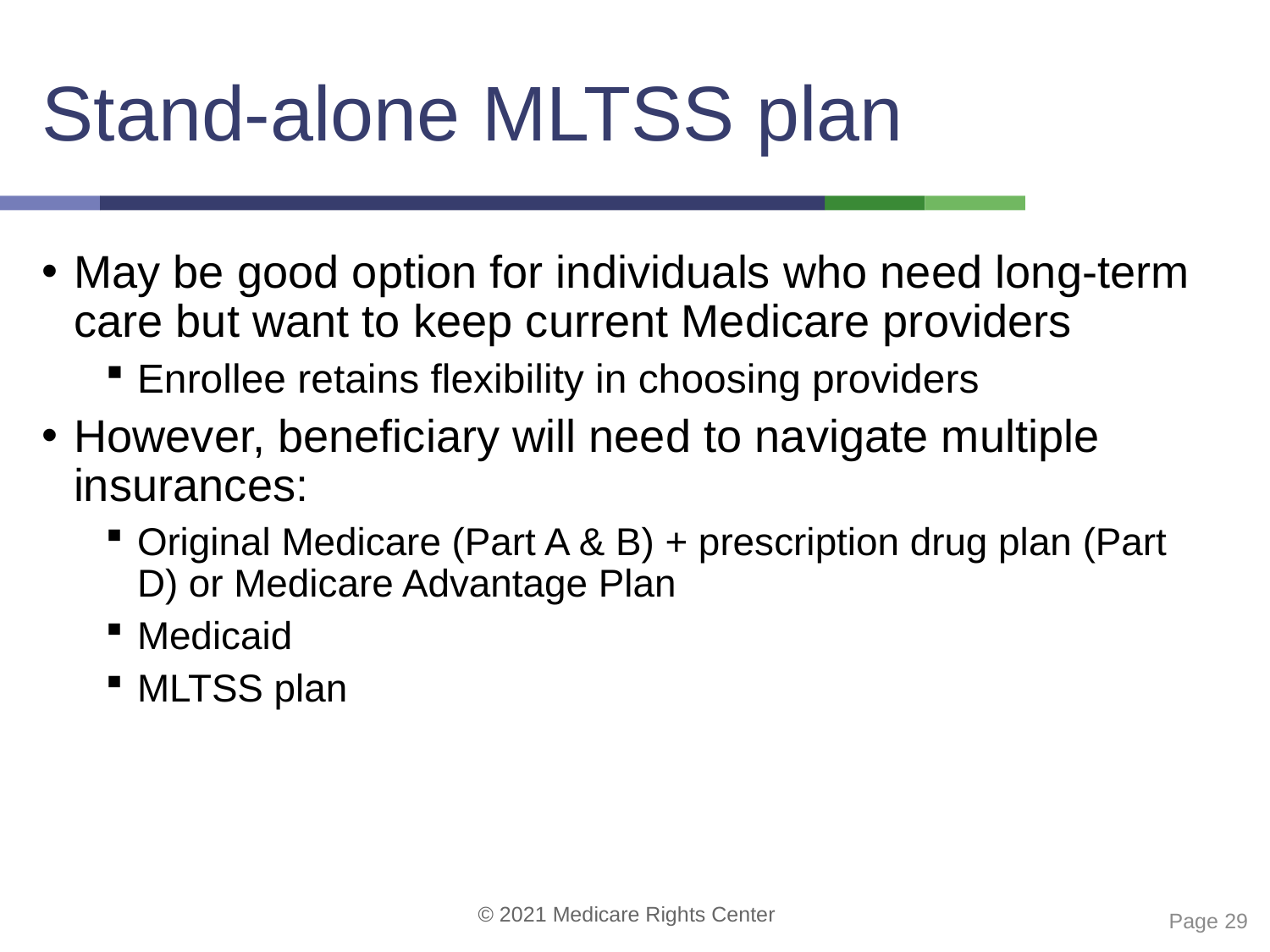

# Stand-alone MLTSS plan
May be good option for individuals who need long-term care but want to keep current Medicare providers
Enrollee retains flexibility in choosing providers
However, beneficiary will need to navigate multiple insurances:
Original Medicare (Part A & B) + prescription drug plan (Part D) or Medicare Advantage Plan
Medicaid
MLTSS plan
 Page 29